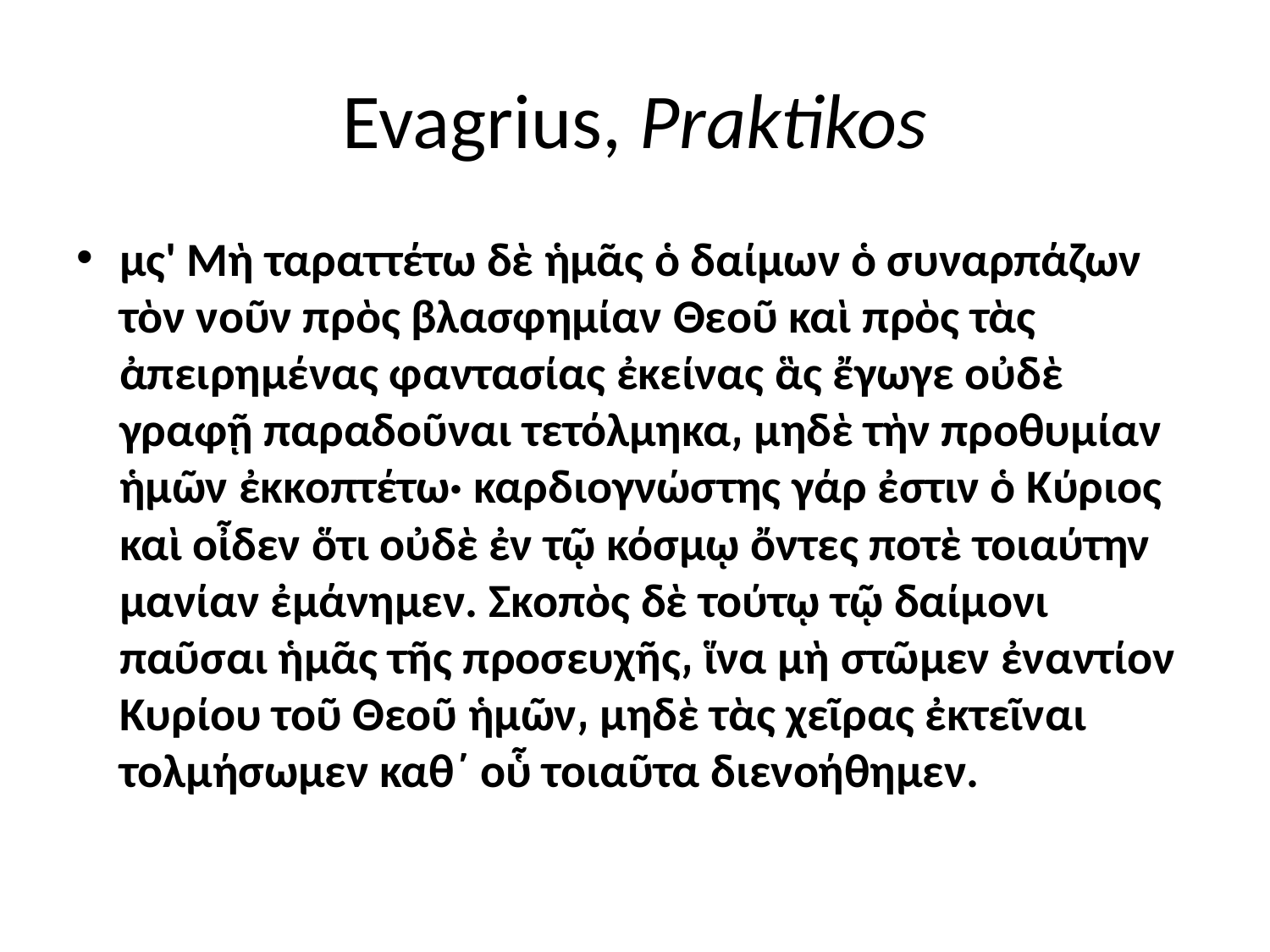

# Evagrius, Praktikos
μς' Μὴ ταραττέτω δὲ ἡμᾶς ὁ δαίμων ὁ συναρπάζων τὸν νοῦν πρὸς βλασφημίαν Θεοῦ καὶ πρὸς τὰς ἀπειρημένας φαντασίας ἐκείνας ἃς ἔγωγε οὐδὲ γραφῇ παραδοῦναι τετόλμηκα͵ μηδὲ τὴν προθυμίαν ἡμῶν ἐκκοπτέτω· καρδιογνώστης γάρ ἐστιν ὁ Κύριος καὶ οἶδεν ὅτι οὐδὲ ἐν τῷ κόσμῳ ὄντες ποτὲ τοιαύτην μανίαν ἐμάνημεν. Σκοπὸς δὲ τούτῳ τῷ δαίμονι παῦσαι ἡμᾶς τῆς προσευχῆς͵ ἵνα μὴ στῶμεν ἐναντίον Κυρίου τοῦ Θεοῦ ἡμῶν͵ μηδὲ τὰς χεῖρας ἐκτεῖναι τολμήσωμεν καθ΄ οὗ τοιαῦτα διενοήθημεν.